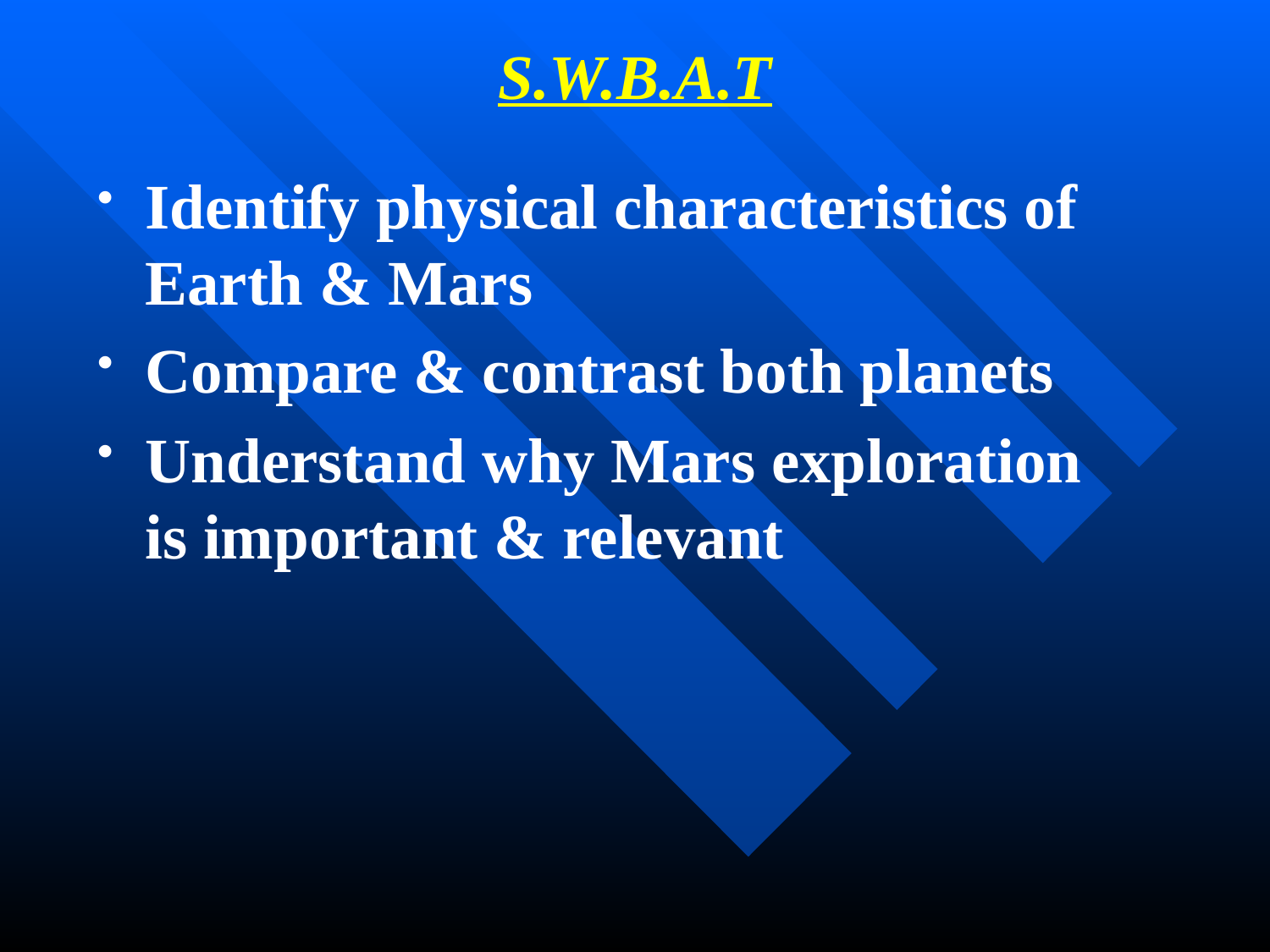

# S.W.B.A.T
Identify physical characteristics of Earth & Mars
Compare & contrast both planets
Understand why Mars exploration is important & relevant